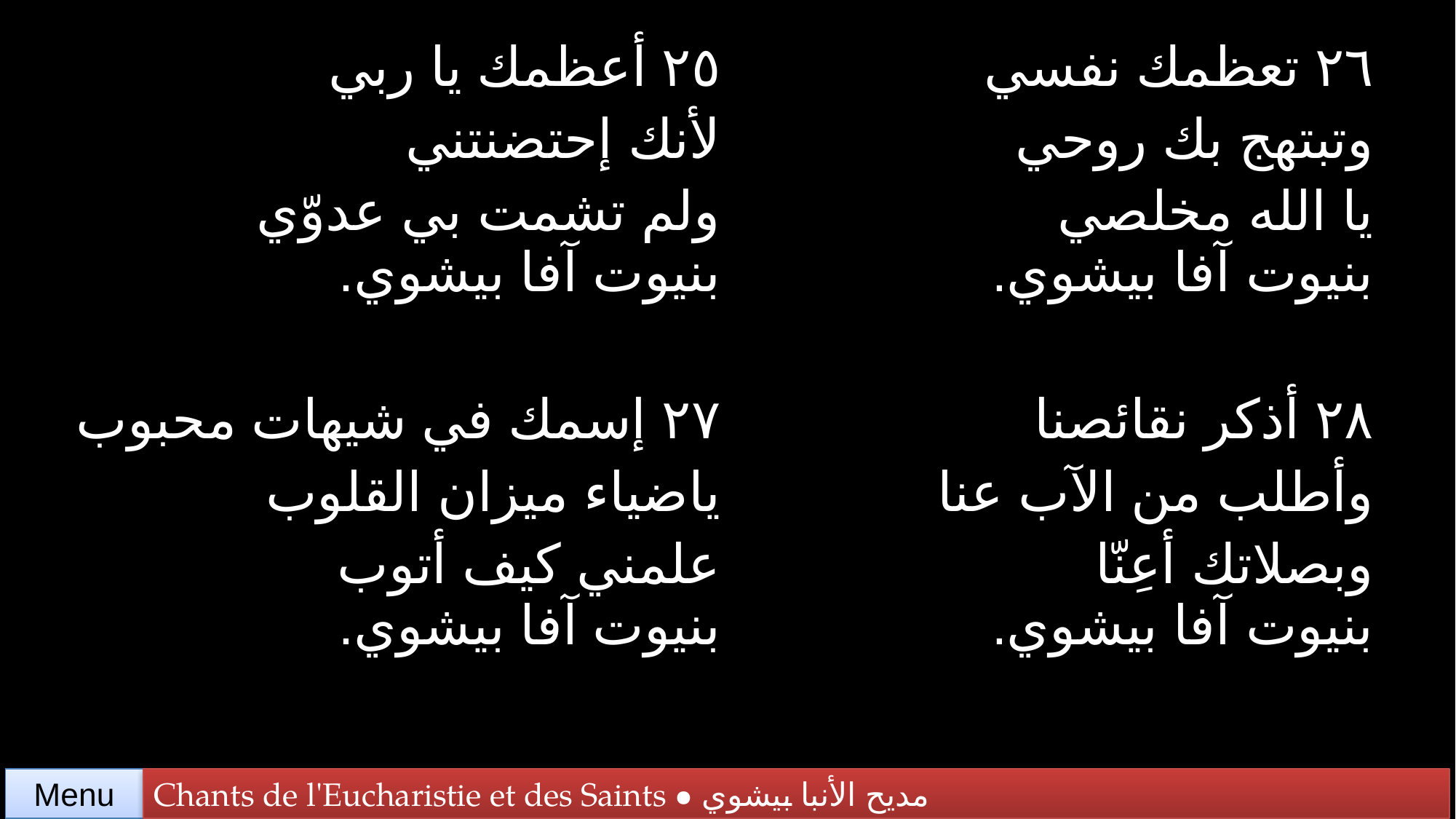

| ٢٥ أعظمك يا ربي لأنك إحتضنتني ولم تشمت بي عدوّي بنيوت آفا بيشوي. | ٢٦ تعظمك نفسي وتبتهج بك روحي يا الله مخلصي بنيوت آفا بيشوي. |
| --- | --- |
| ٢٧ إسمك في شيهات محبوب ياضياء ميزان القلوب علمني كيف أتوب بنيوت آفا بيشوي. | ٢٨ أذكر نقائصنا وأطلب من الآب عنا وبصلاتك أعِنّا بنيوت آفا بيشوي. |

Chants de l'Eucharistie et des Saints • مديح الأنبا بيشوي
Menu